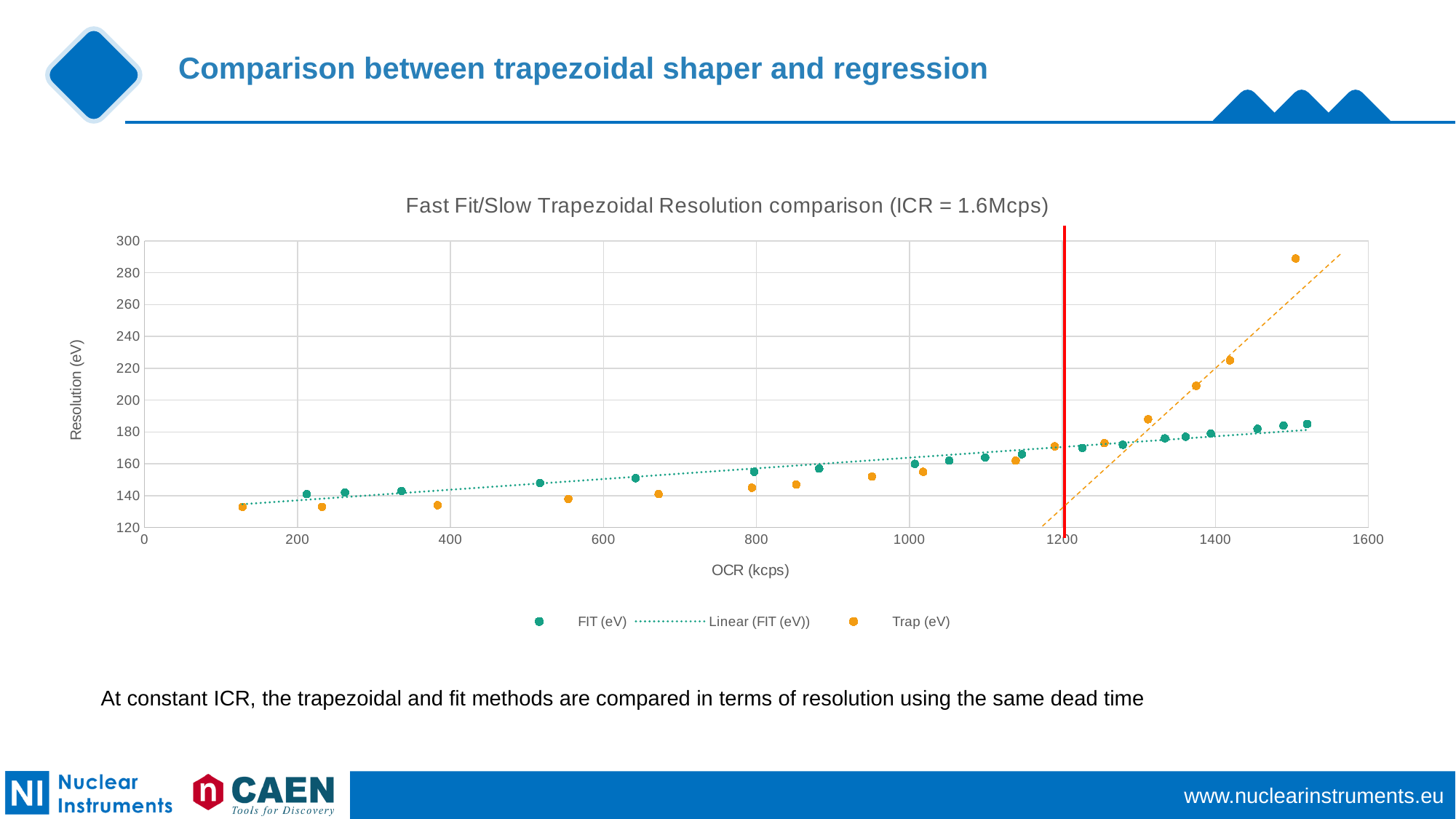

Comparison between trapezoidal shaper and regression

### Chart: Fast Fit/Slow Trapezoidal Resolution comparison (ICR = 1.6Mcps)

| Category | FIT (eV) | Trap (eV) |
|---|---|---|
At constant ICR, the trapezoidal and fit methods are compared in terms of resolution using the same dead time